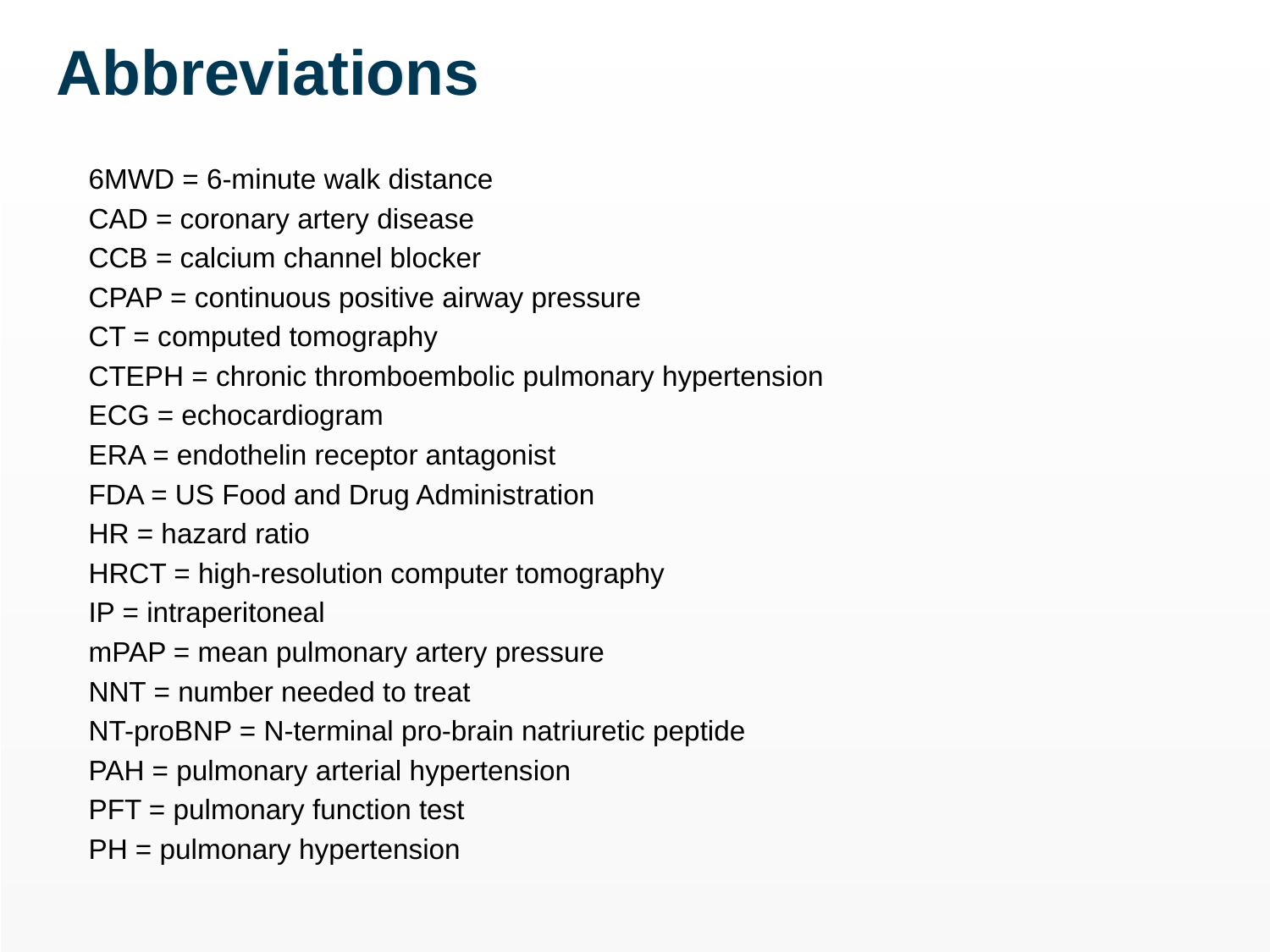

# Abbreviations
6MWD = 6-minute walk distance
CAD = coronary artery disease
CCB = calcium channel blocker
CPAP = continuous positive airway pressure
CT = computed tomography
CTEPH = chronic thromboembolic pulmonary hypertension
ECG = echocardiogram
ERA = endothelin receptor antagonist
FDA = US Food and Drug Administration
HR = hazard ratio
HRCT = high-resolution computer tomography
IP = intraperitoneal
mPAP = mean pulmonary artery pressure
NNT = number needed to treat
NT-proBNP = N-terminal pro-brain natriuretic peptide
PAH = pulmonary arterial hypertension
PFT = pulmonary function test
PH = pulmonary hypertension